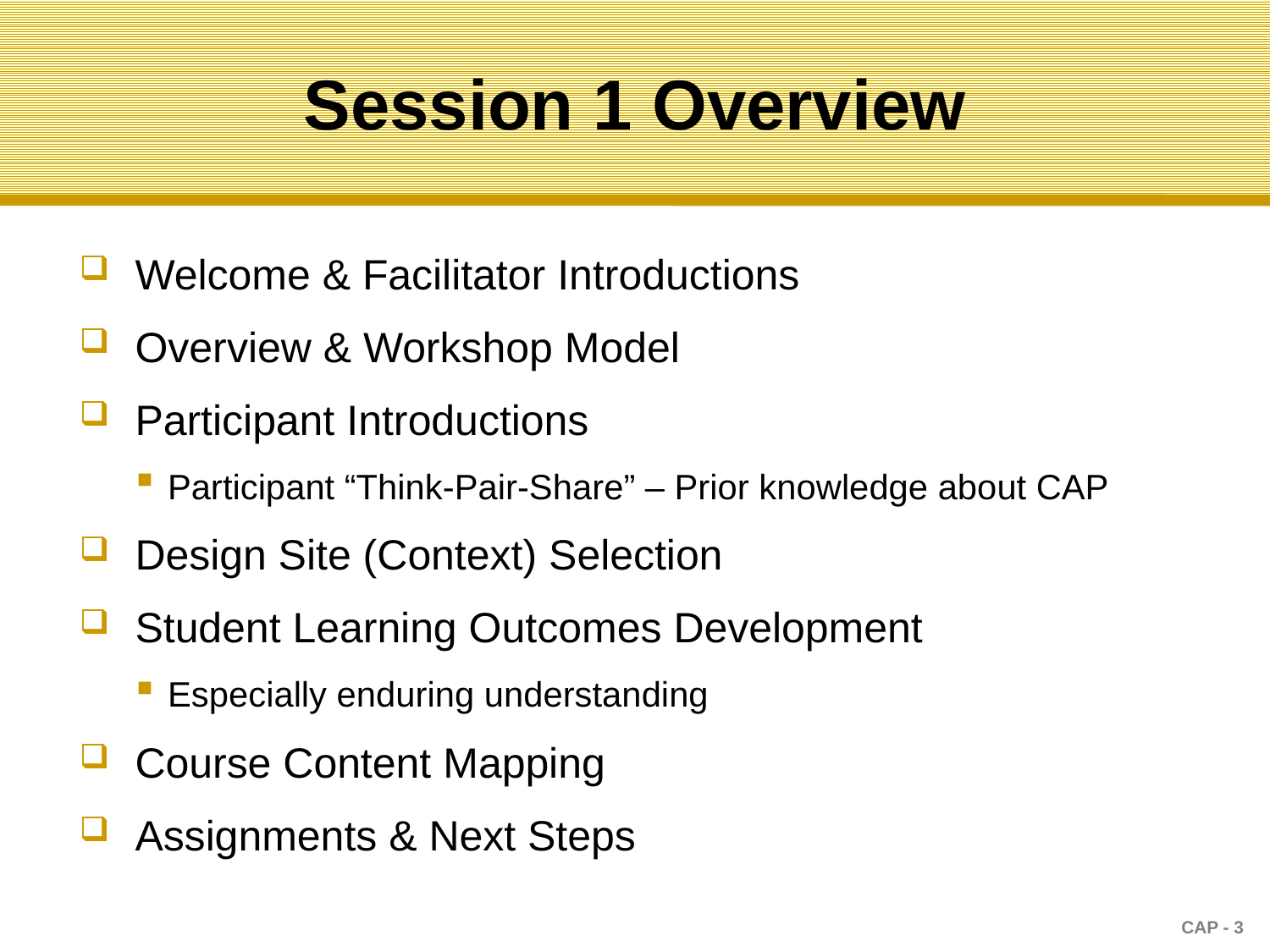

# Session 1 Overview
Welcome & Facilitator Introductions
Overview & Workshop Model
Participant Introductions
Participant “Think-Pair-Share” – Prior knowledge about CAP
Design Site (Context) Selection
Student Learning Outcomes Development
Especially enduring understanding
Course Content Mapping
Assignments & Next Steps